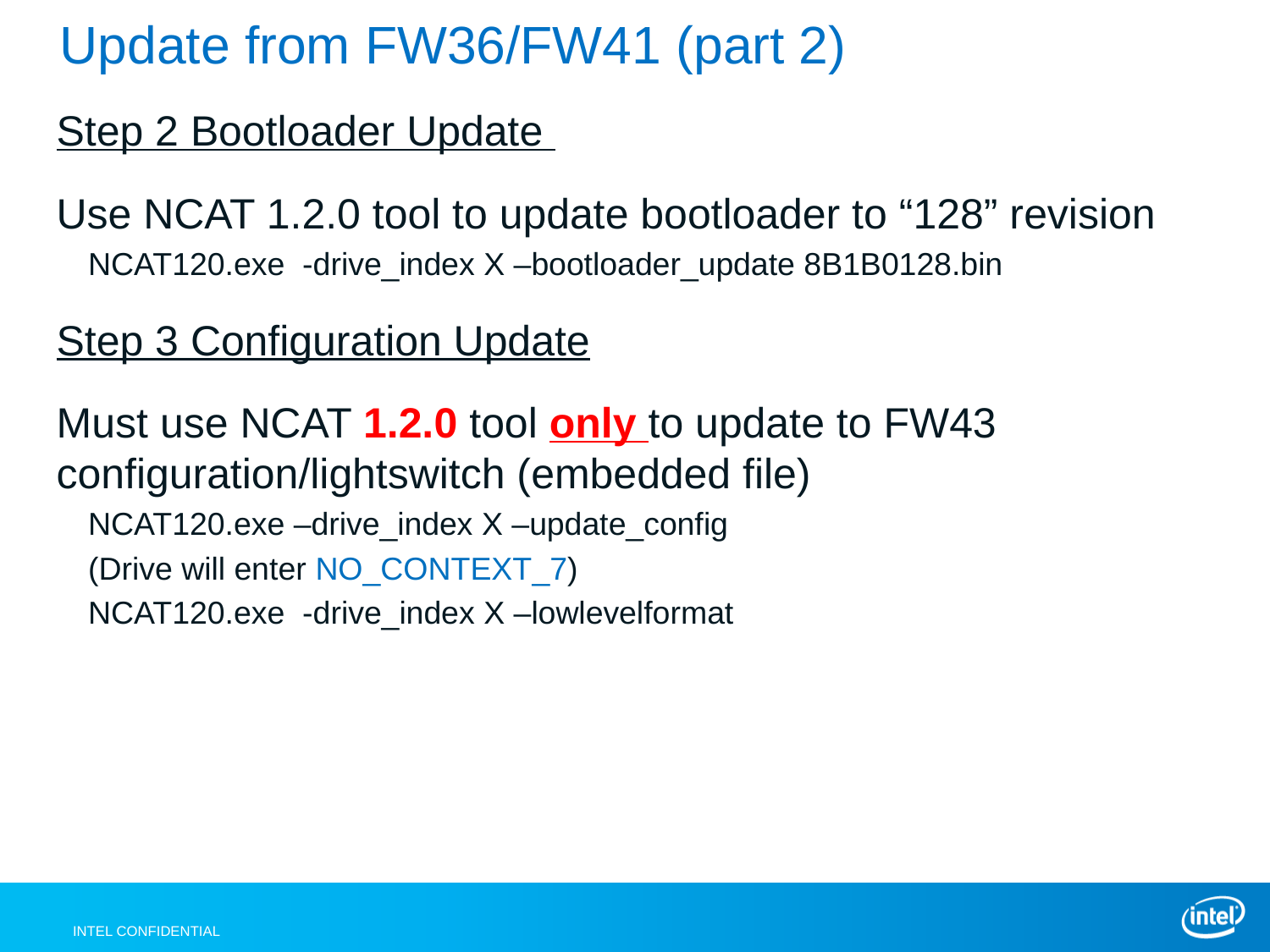

# Update from FW36/FW41 (part 2)
Step 2 Bootloader Update
Use NCAT 1.2.0 tool to update bootloader to “128” revision
NCAT120.exe  -drive_index X –bootloader_update 8B1B0128.bin
Step 3 Configuration Update
Must use NCAT 1.2.0 tool only to update to FW43 configuration/lightswitch (embedded file)
NCAT120.exe –drive_index X –update_config
(Drive will enter NO_CONTEXT_7)
NCAT120.exe  -drive_index X –lowlevelformat